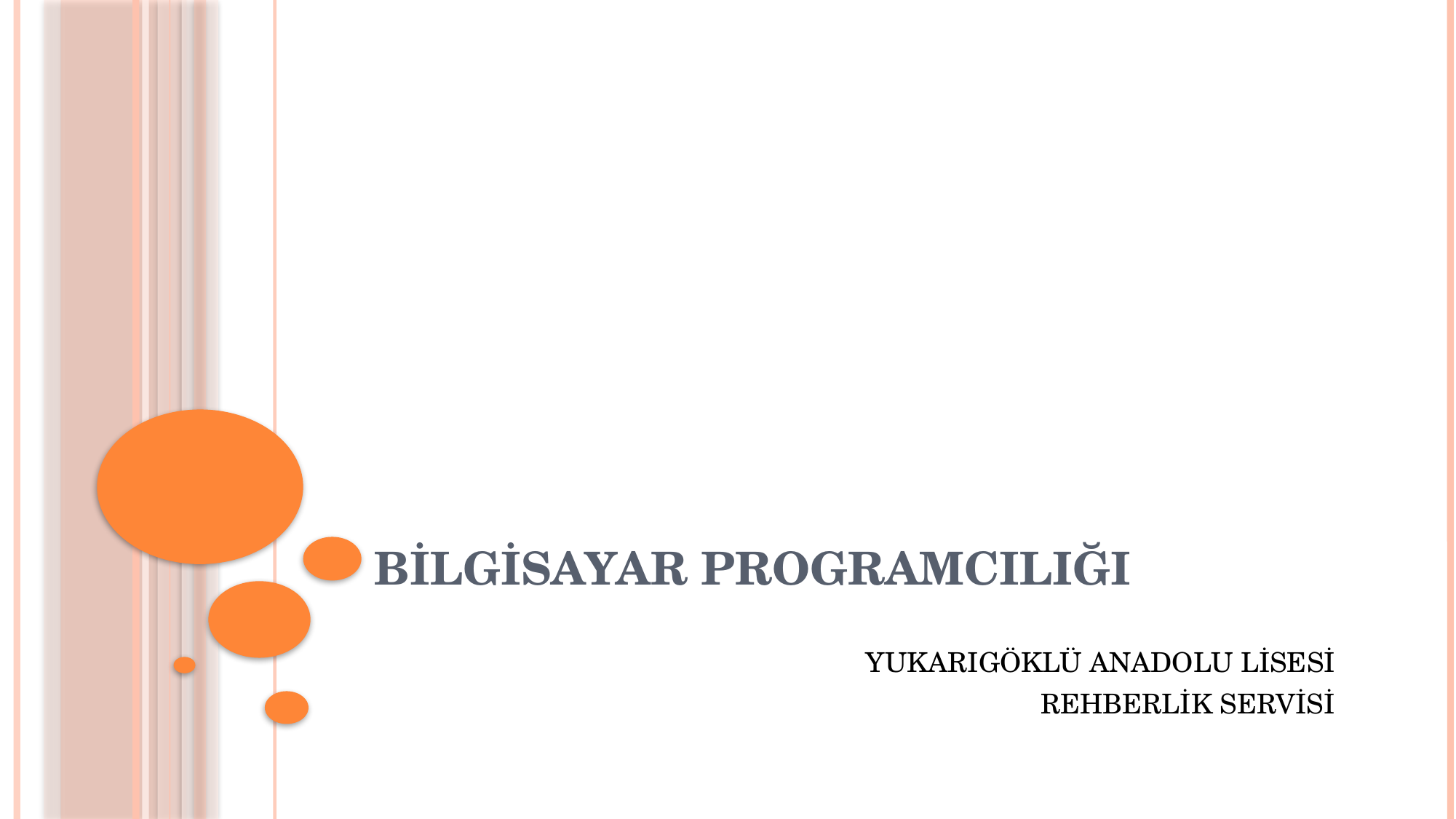

# BİLGİSAYAR PROGRAMCILIĞI

YUKARIGÖKLÜ ANADOLU LİSESİ
REHBERLİK SERVİSİ